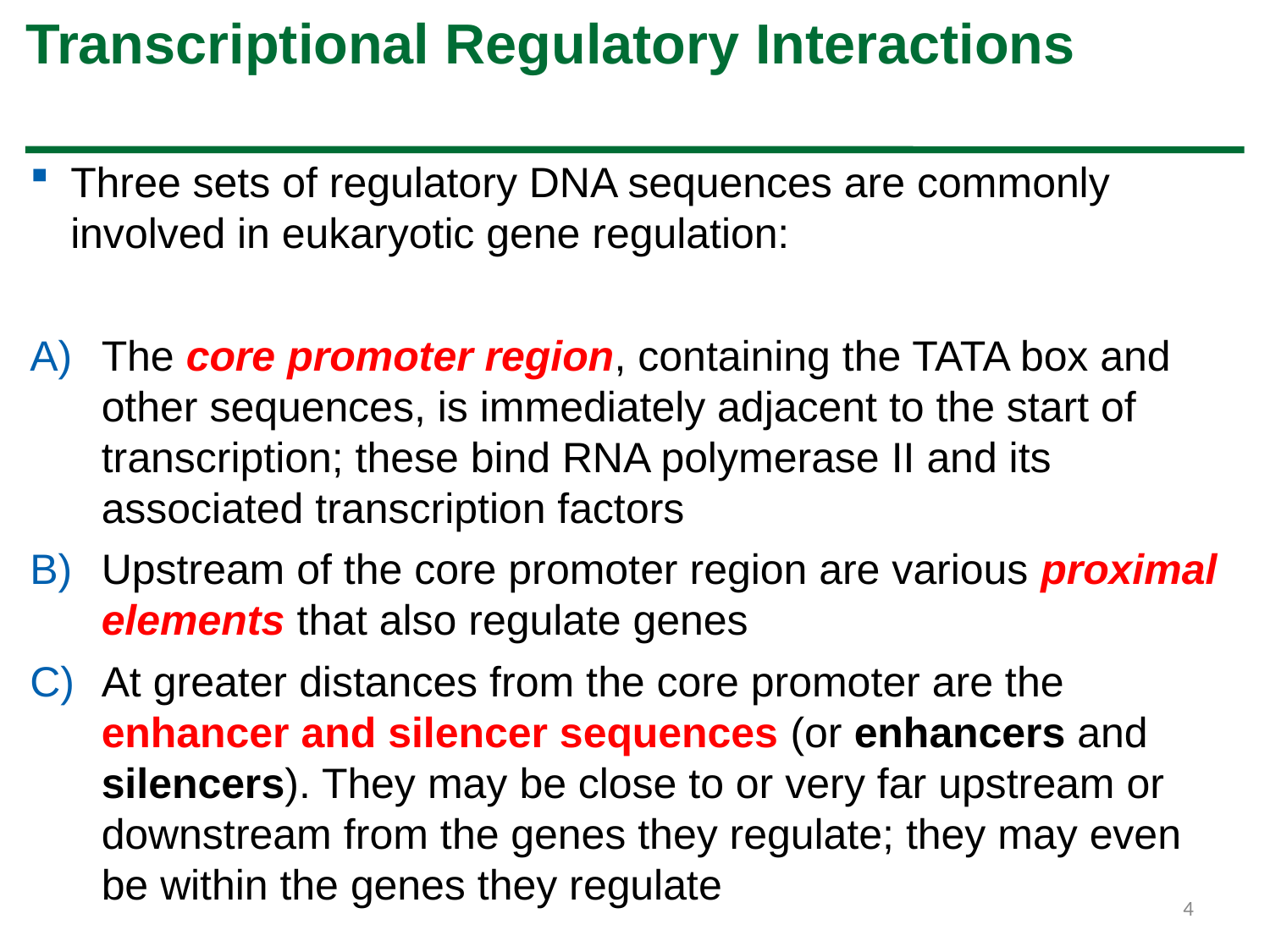

# Transcriptional Regulatory Interactions
Three sets of regulatory DNA sequences are commonly involved in eukaryotic gene regulation:

The core promoter region, containing the TATA box and other sequences, is immediately adjacent to the start of transcription; these bind RNA polymerase II and its associated transcription factors
Upstream of the core promoter region are various proximal elements that also regulate genes
At greater distances from the core promoter are the enhancer and silencer sequences (or enhancers and silencers). They may be close to or very far upstream or downstream from the genes they regulate; they may even be within the genes they regulate

4